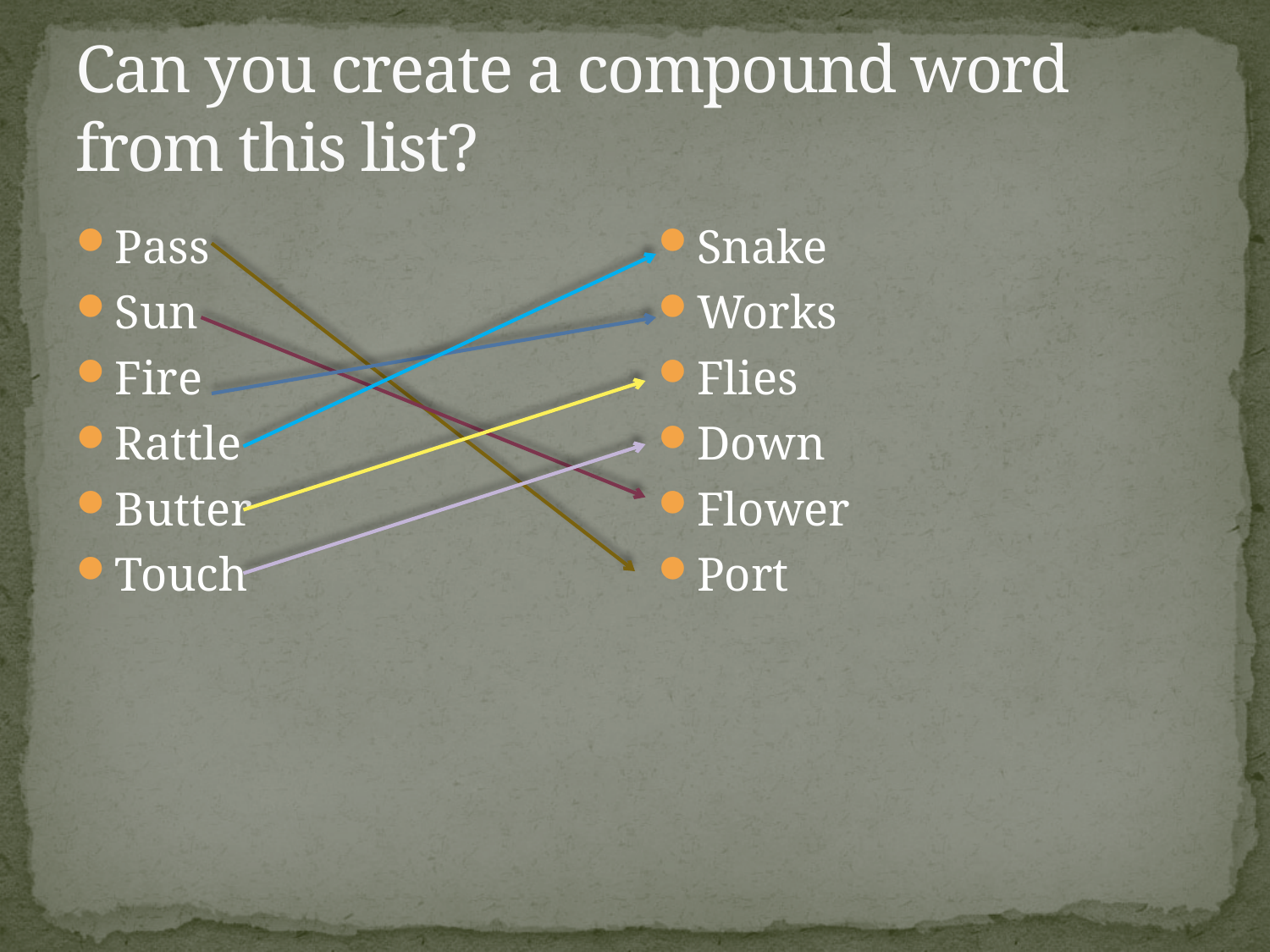

# Can you create a compound word from this list?
Pass
Sun
Fire
Rattle
Butter
Touch
Snake
Works
Flies
Down
Flower
Port